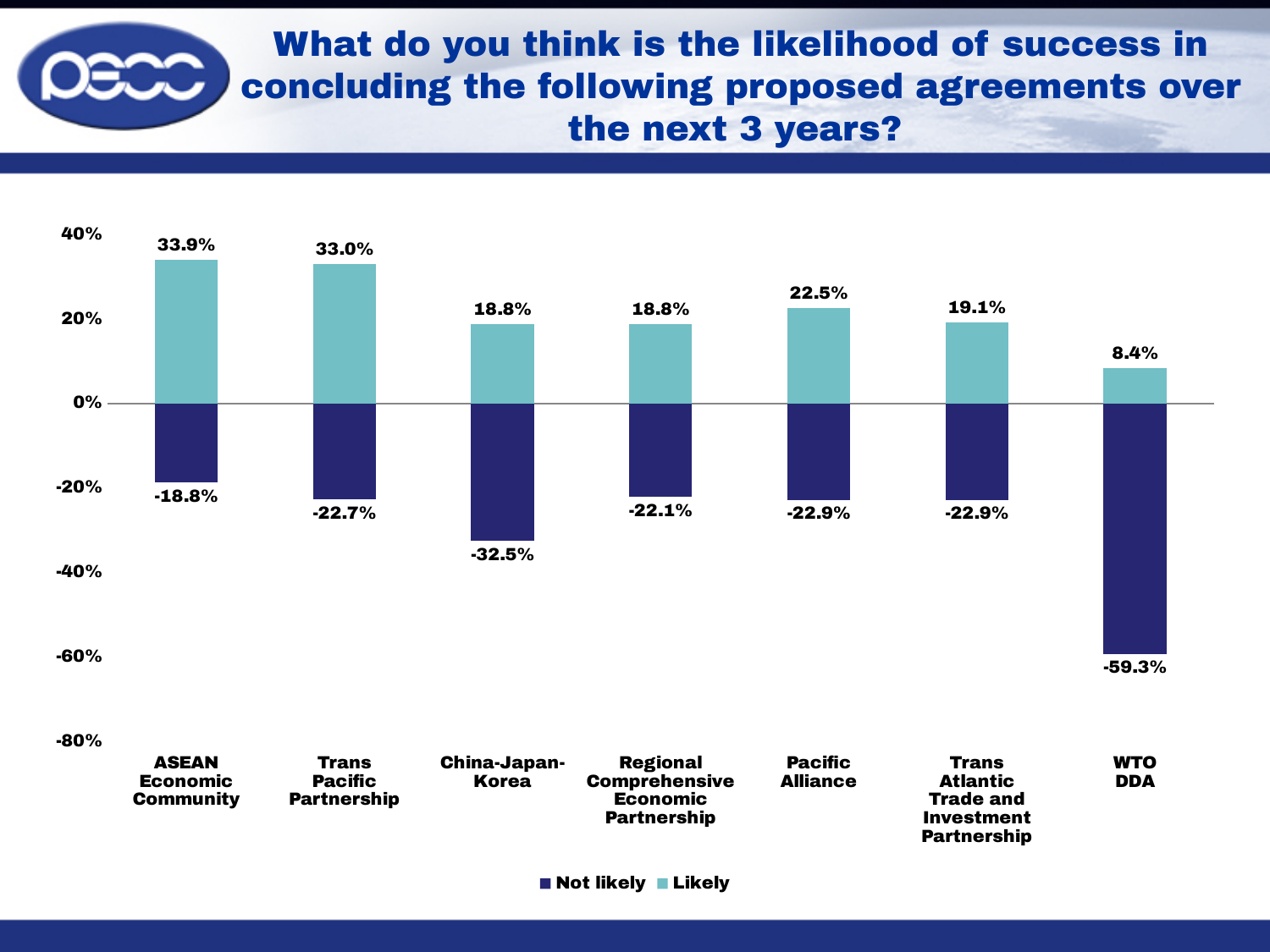

# What do you think is the likelihood of success in concluding the following proposed agreements over the next 3 years?

### Chart

| Category | Not likely | Likely |
|---|---|---|
| ASEAN
Economic
Community | -0.1875 | 0.33928571428571425 |
| Trans
Pacific
Partnership | -0.22678571428571428 | 0.33035714285714285 |
| China-Japan-
Korea | -0.325 | 0.1875 |
| Regional
Comprehensive
Economic
Partnership | -0.22142857142857142 | 0.1875 |
| Pacific
Alliance | -0.2285714285714286 | 0.22499999999999998 |
| Trans
Atlantic
Trade and
Investment
Partnership | -0.22857142857142856 | 0.19107142857142856 |
| WTO
DDA | -0.5928571428571429 | 0.08392857142857144 |